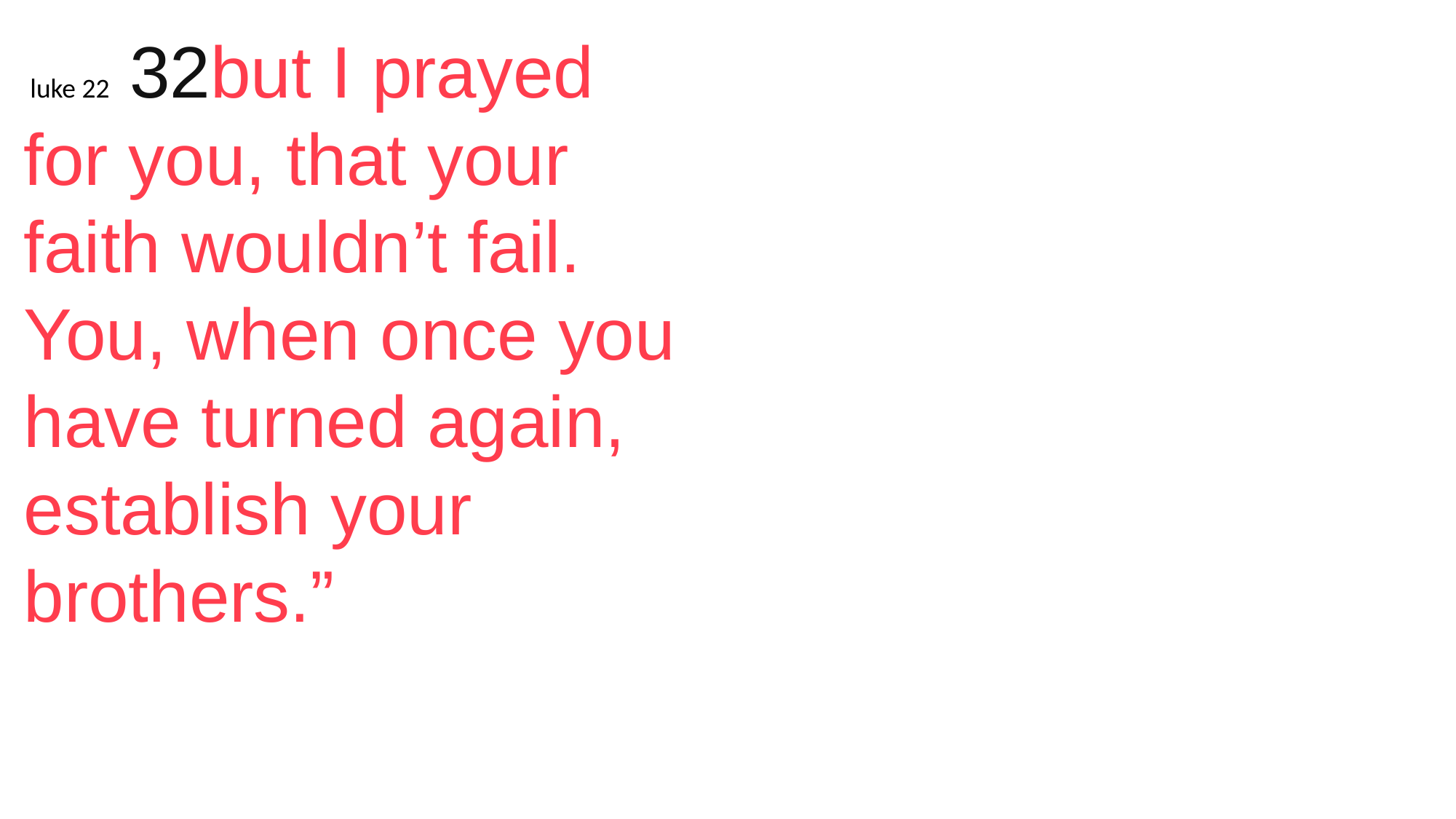

John
 luke 22 32but I prayed for you, that your faith wouldn’t fail. You, when once you have turned again, establish your brothers.”